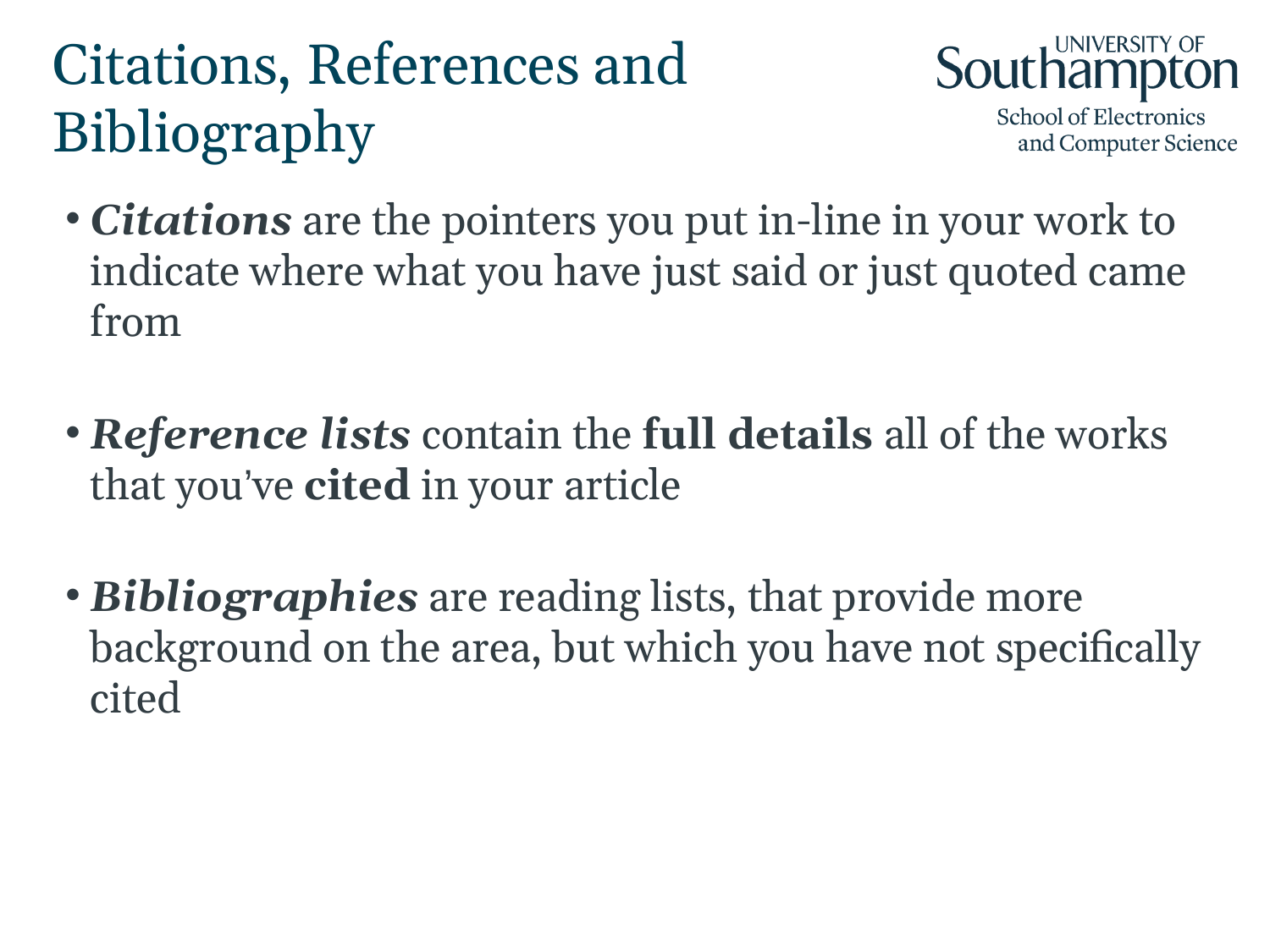

# Citations, References and Bibliography
Citations are the pointers you put in-line in your work to indicate where what you have just said or just quoted came from

Reference lists contain the full details all of the works that you’ve cited in your article

Bibliographies are reading lists, that provide more background on the area, but which you have not specifically cited